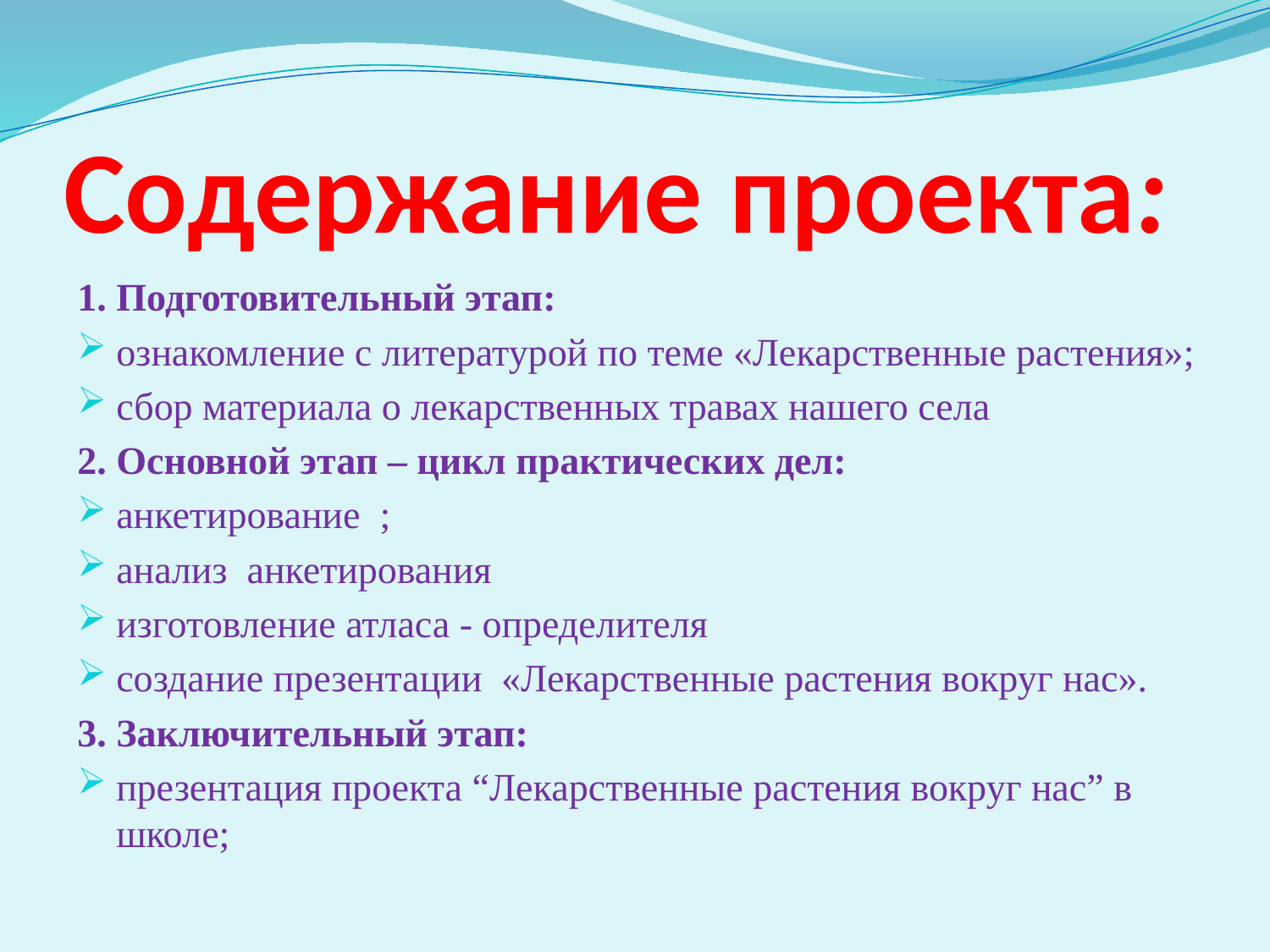

# Содержание проекта:
1. Подготовительный этап:
ознакомление с литературой по теме «Лекарственные растения»;
сбор материала о лекарственных травах нашего села
2. Основной этап – цикл практических дел:
анкетирование  ;
анализ  анкетирования
изготовление атласа - определителя
создание презентации  «Лекарственные растения вокруг нас».
3. Заключительный этап:
презентация проекта “Лекарственные растения вокруг нас” в школе;